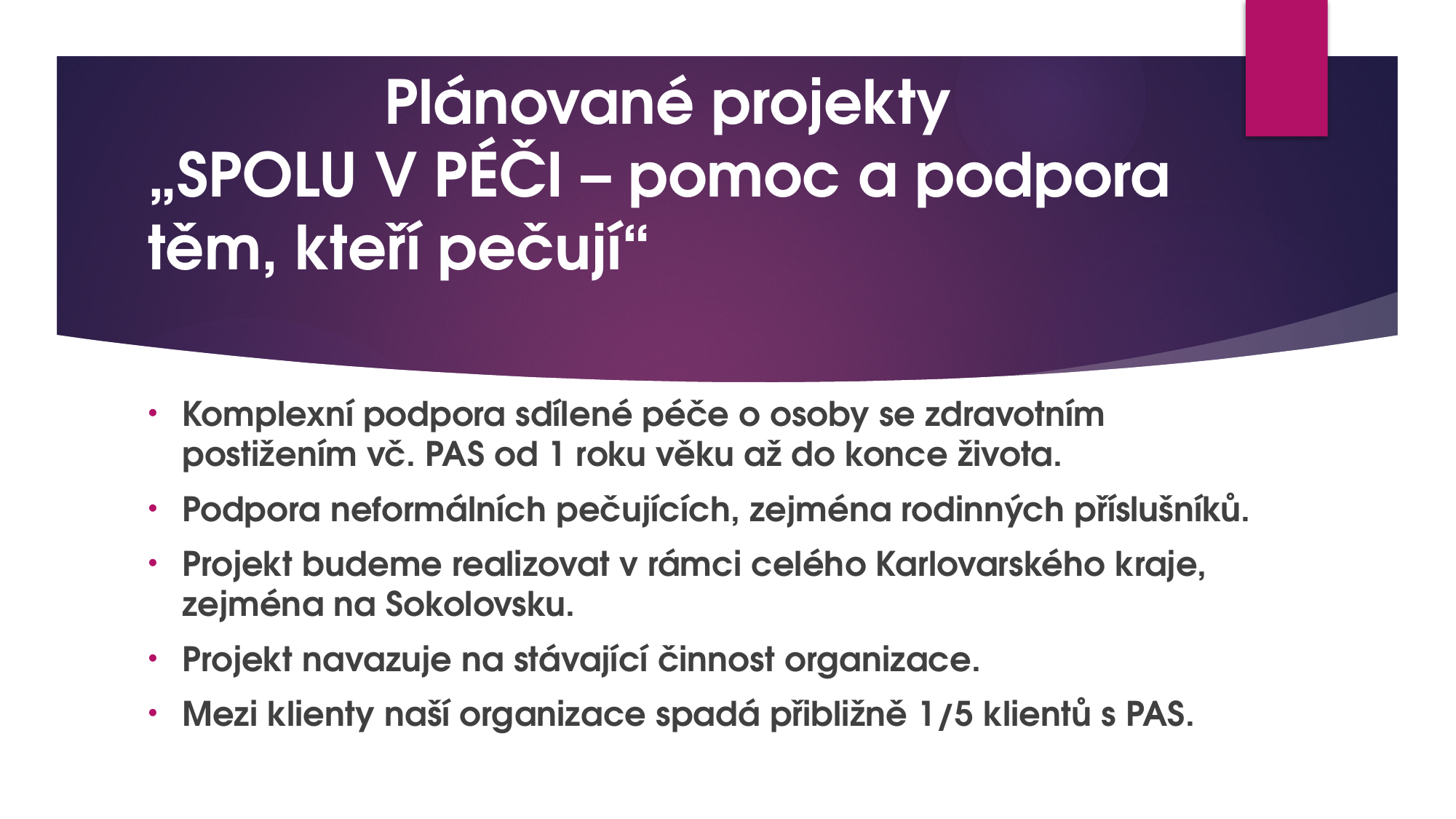

# Plánované projekty „SPOLU V PÉČI – pomoc a podpora těm, kteří pečují“
Komplexní podpora sdílené péče o osoby se zdravotním postižením vč. PAS od 1 roku věku až do konce života.
Podpora neformálních pečujících, zejména rodinných příslušníků.
Projekt budeme realizovat v rámci celého Karlovarského kraje, zejména na Sokolovsku.
Projekt navazuje na stávající činnost organizace.
Mezi klienty naší organizace spadá přibližně 1/5 klientů s PAS.